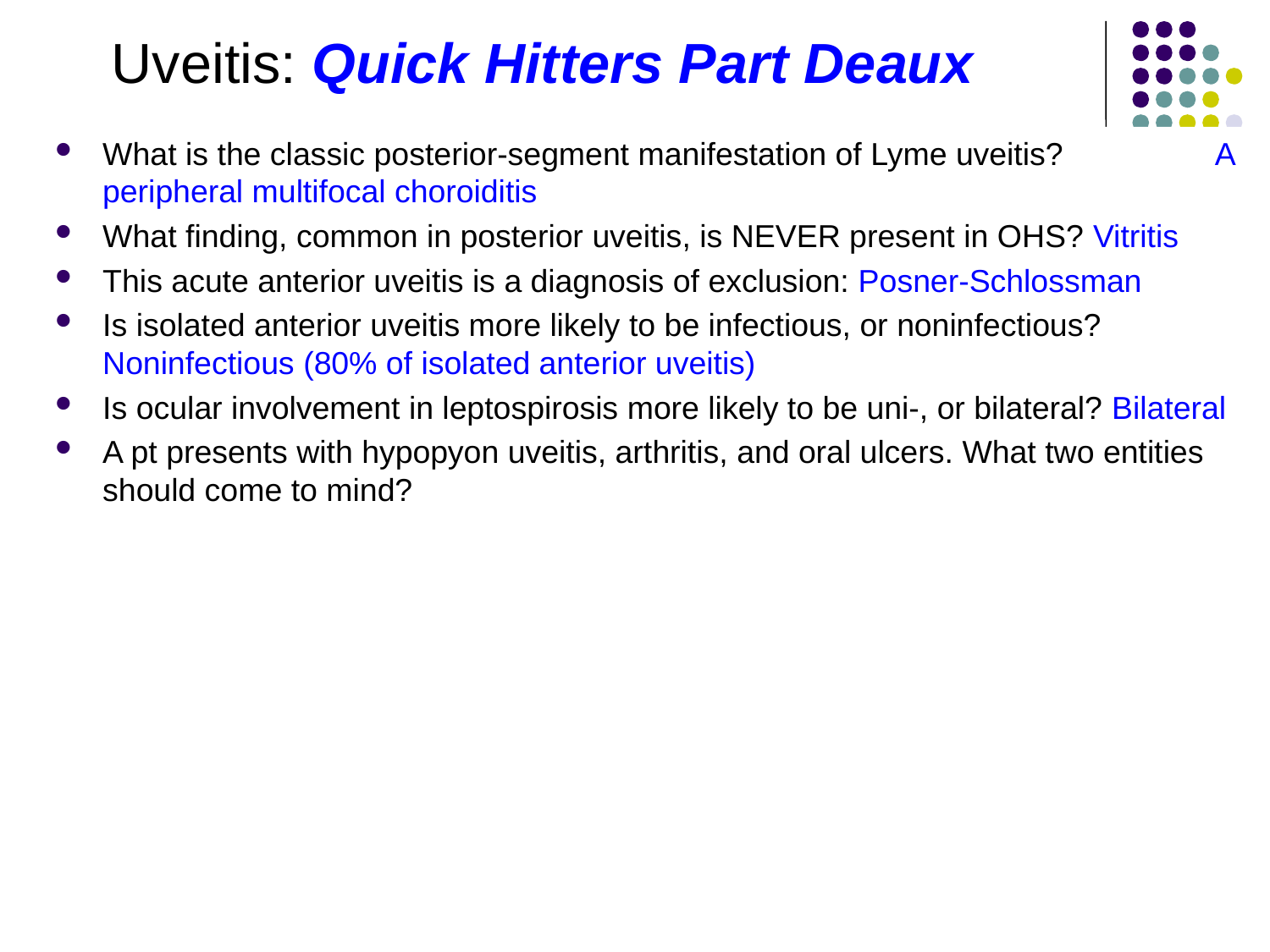

Uveitis: Quick Hitters Part Deaux
What is the classic posterior-segment manifestation of Lyme uveitis?                 A peripheral multifocal choroiditis
What finding, common in posterior uveitis, is NEVER present in OHS? Vitritis
This acute anterior uveitis is a diagnosis of exclusion: Posner-Schlossman
Is isolated anterior uveitis more likely to be infectious, or noninfectious? Noninfectious (80% of isolated anterior uveitis)
Is ocular involvement in leptospirosis more likely to be uni-, or bilateral? Bilateral
A pt presents with hypopyon uveitis, arthritis, and oral ulcers. What two entities should come to mind?